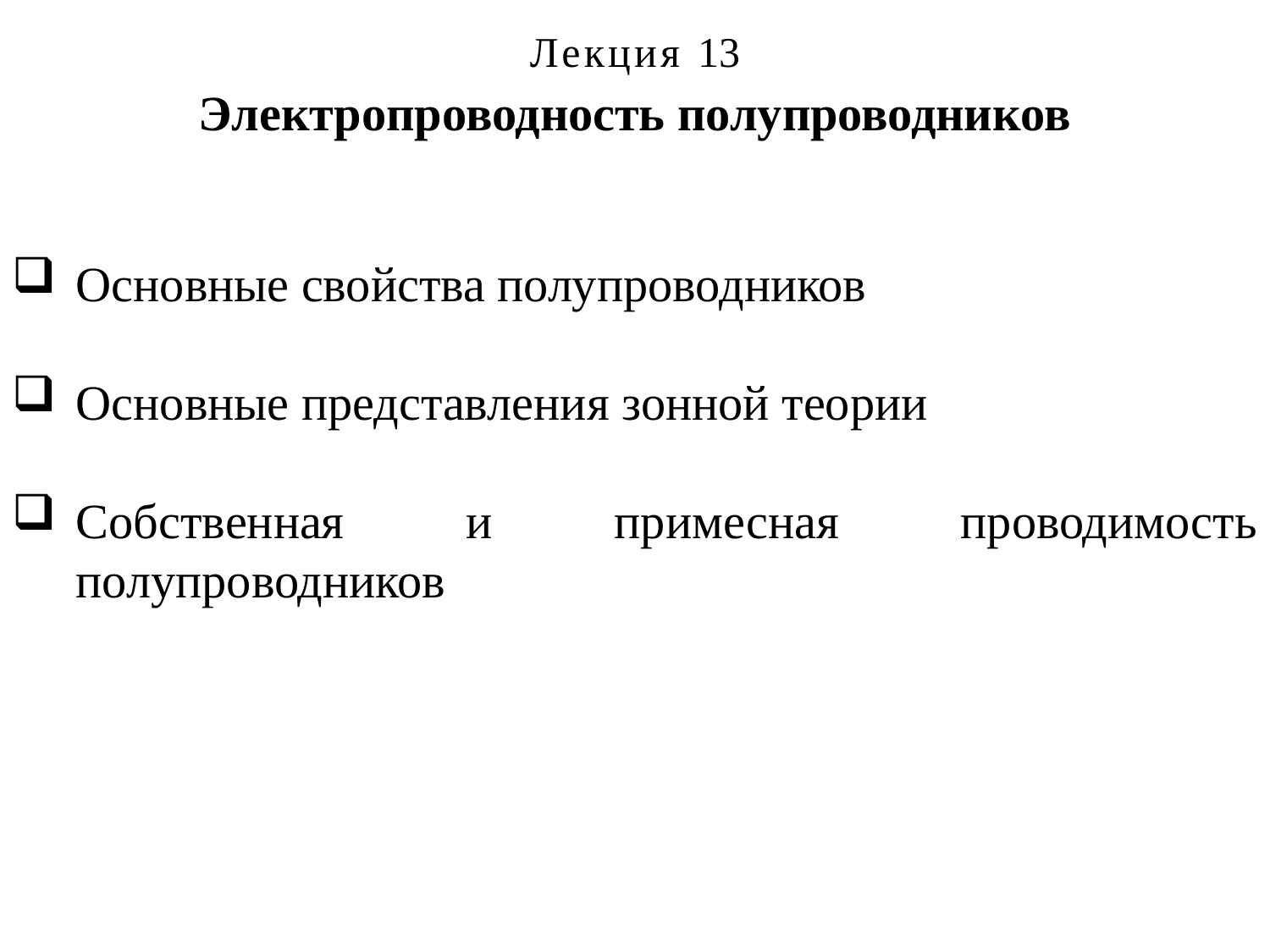

Лекция 13
Электропроводность полупроводников
Основные свойства полупроводников

Основные представления зонной теории

Собственная и примесная проводимость
полупроводников